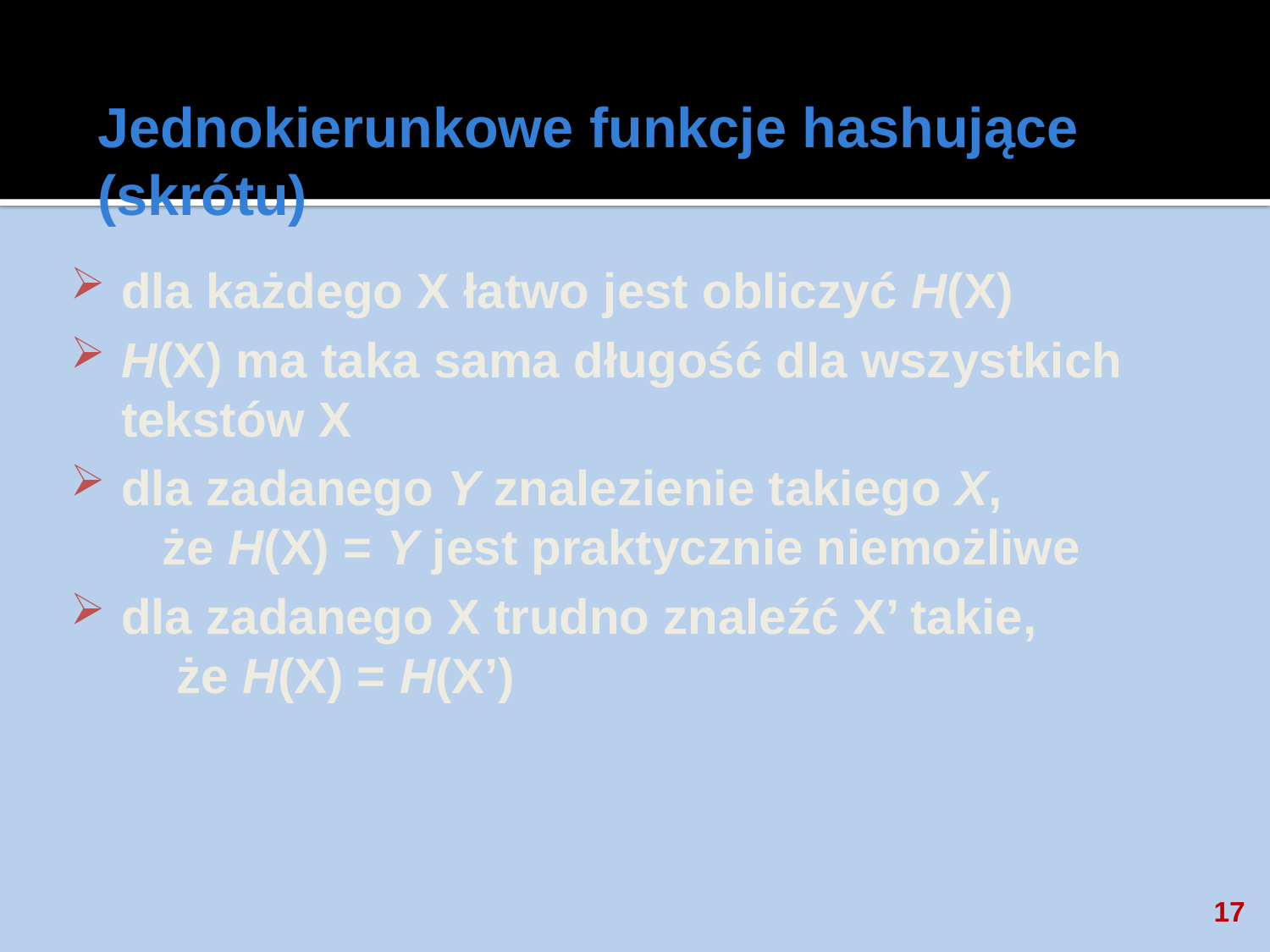

# Jednokierunkowe funkcje hashujące (skrótu)
dla każdego X łatwo jest obliczyć H(X)
H(X) ma taka sama długość dla wszystkich tekstów X
dla zadanego Y znalezienie takiego X,                 że H(X) = Y jest praktycznie niemożliwe
dla zadanego X trudno znaleźć X’ takie,                że H(X) = H(X’)